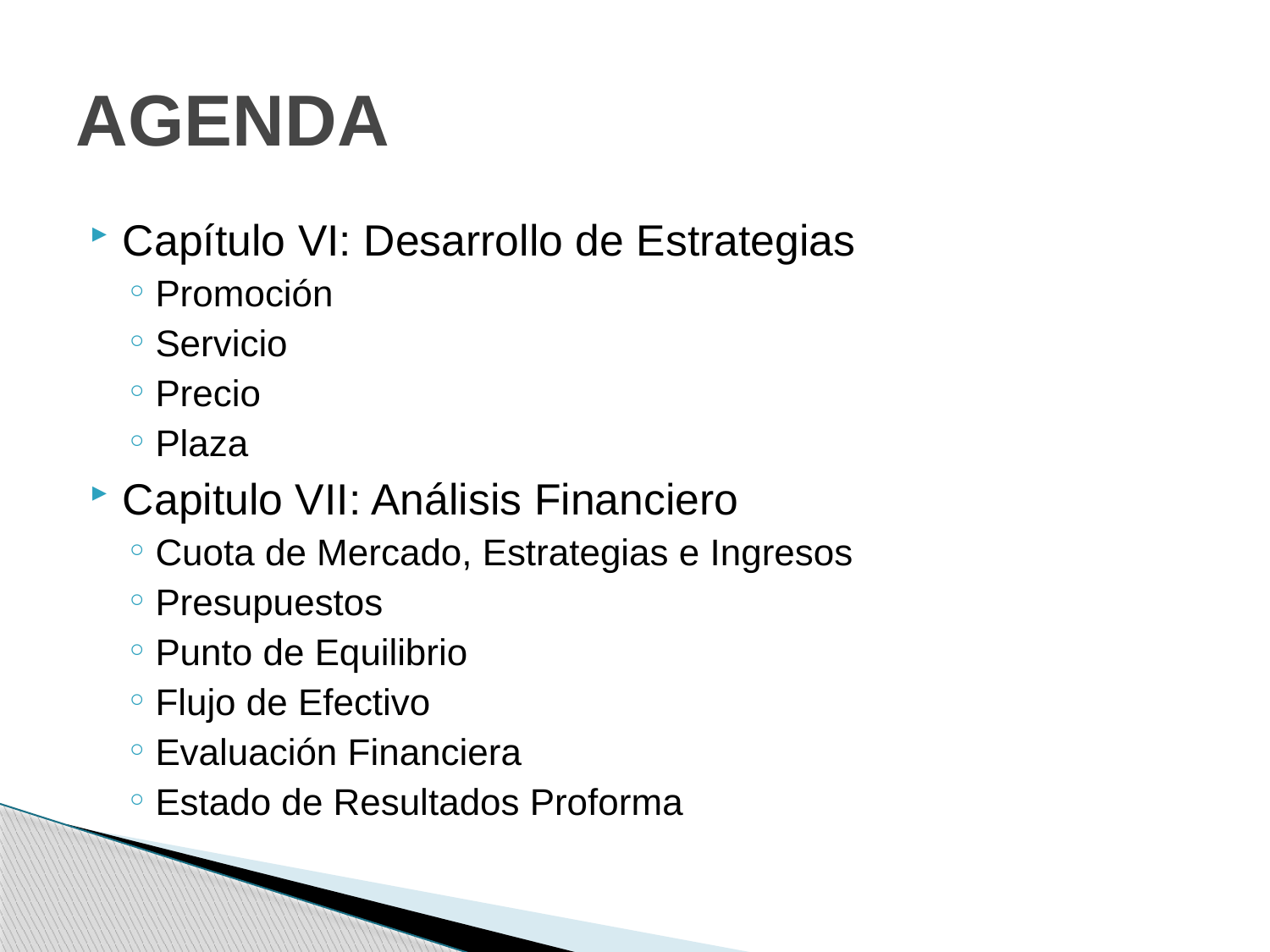

# AGENDA
Capítulo VI: Desarrollo de Estrategias
Promoción
Servicio
Precio
Plaza
Capitulo VII: Análisis Financiero
Cuota de Mercado, Estrategias e Ingresos
Presupuestos
Punto de Equilibrio
Flujo de Efectivo
Evaluación Financiera
Estado de Resultados Proforma